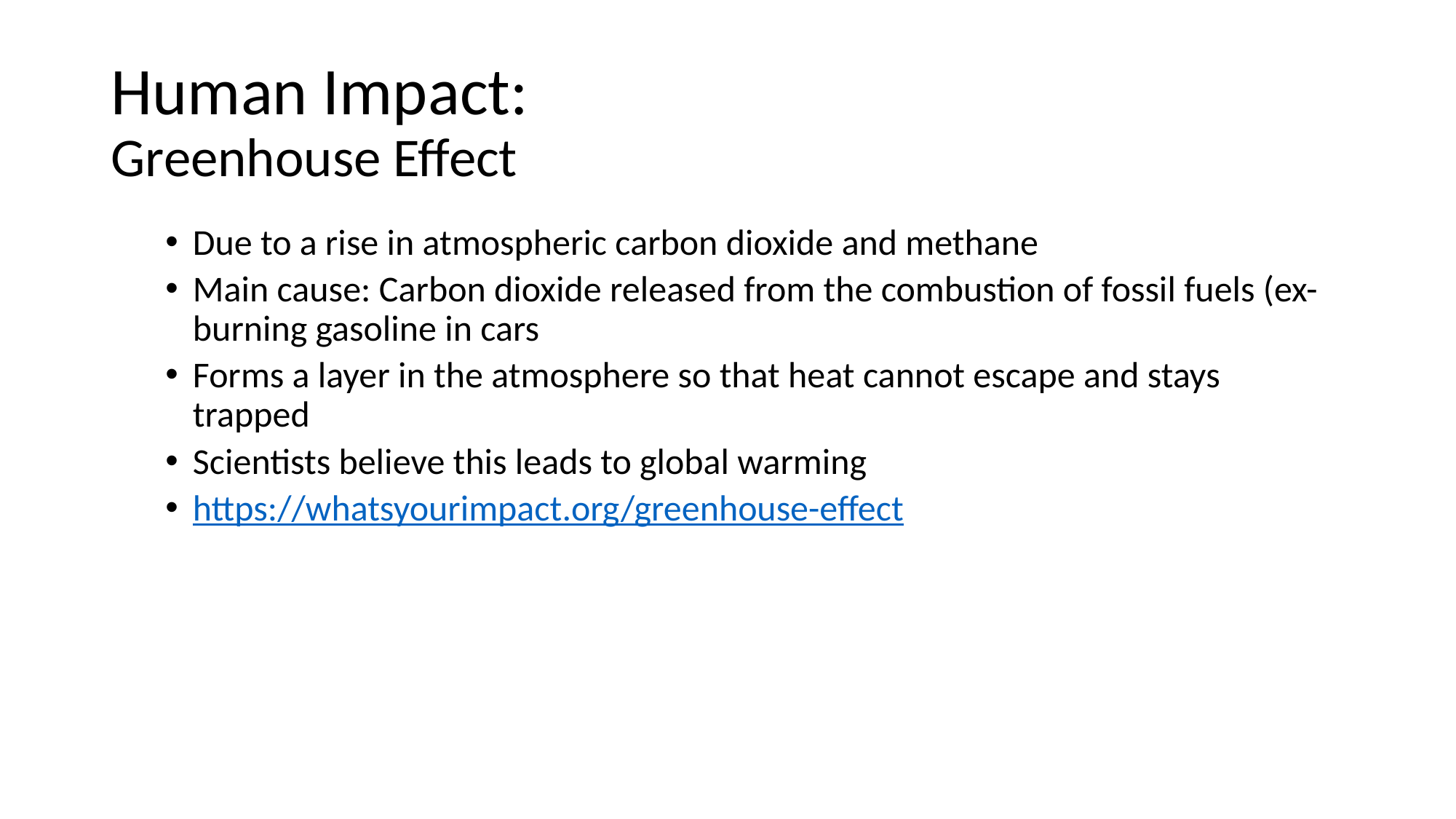

# Human Impact: Greenhouse Effect
Due to a rise in atmospheric carbon dioxide and methane
Main cause: Carbon dioxide released from the combustion of fossil fuels (ex- burning gasoline in cars
Forms a layer in the atmosphere so that heat cannot escape and stays trapped
Scientists believe this leads to global warming
https://whatsyourimpact.org/greenhouse-effect